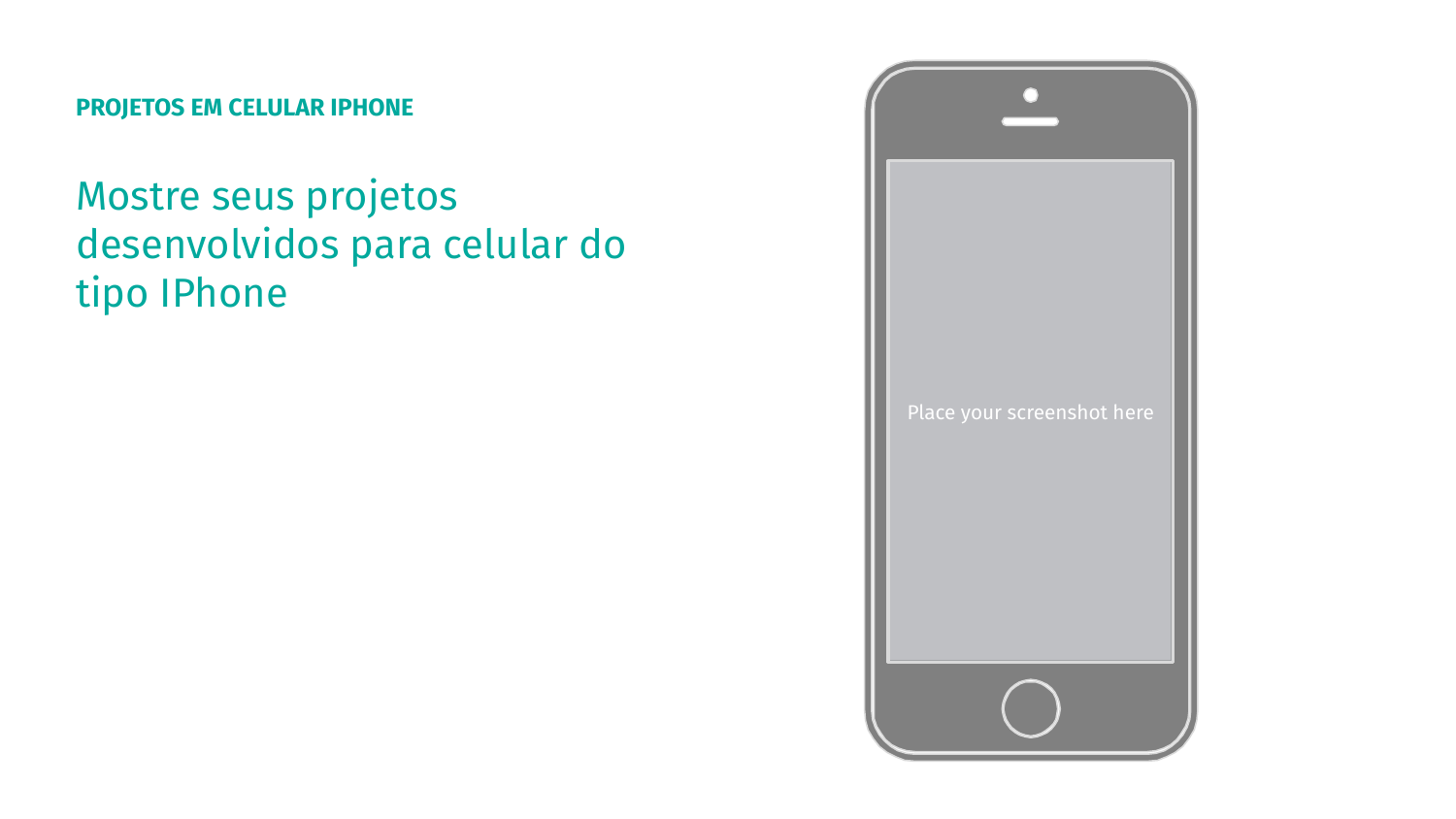

PROJETOS EM CELULAR IPHONE

Mostre seus projetos desenvolvidos para celular do tipo IPhone
Place your screenshot here
20